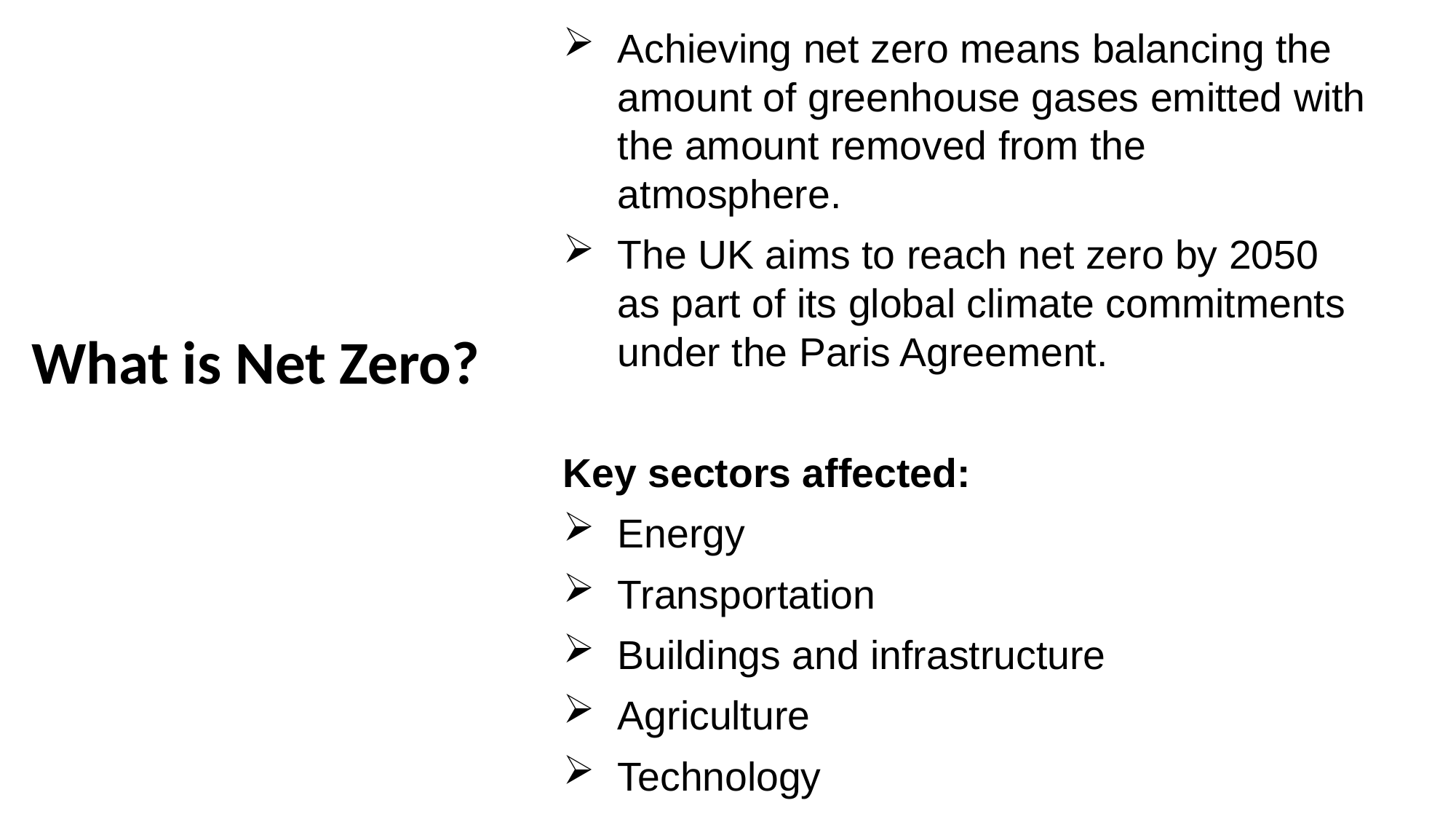

Achieving net zero means balancing the amount of greenhouse gases emitted with the amount removed from the atmosphere.
The UK aims to reach net zero by 2050 as part of its global climate commitments under the Paris Agreement.

Key sectors affected:
Energy
Transportation
Buildings and infrastructure
Agriculture
Technology

What is Net Zero?